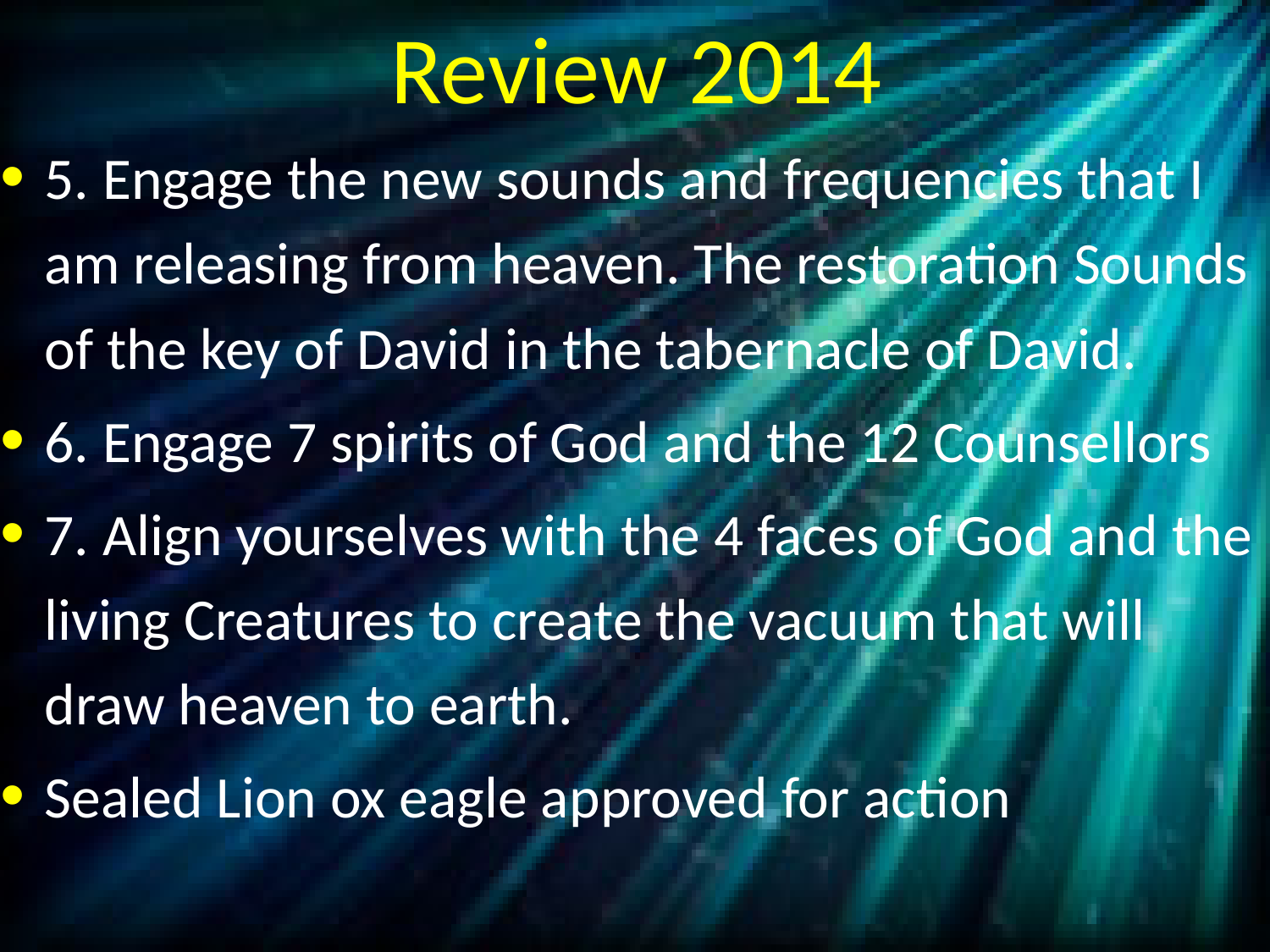

# Review 2014
5. Engage the new sounds and frequencies that I am releasing from heaven. The restoration Sounds of the key of David in the tabernacle of David.
6. Engage 7 spirits of God and the 12 Counsellors
7. Align yourselves with the 4 faces of God and the living Creatures to create the vacuum that will draw heaven to earth.
Sealed Lion ox eagle approved for action